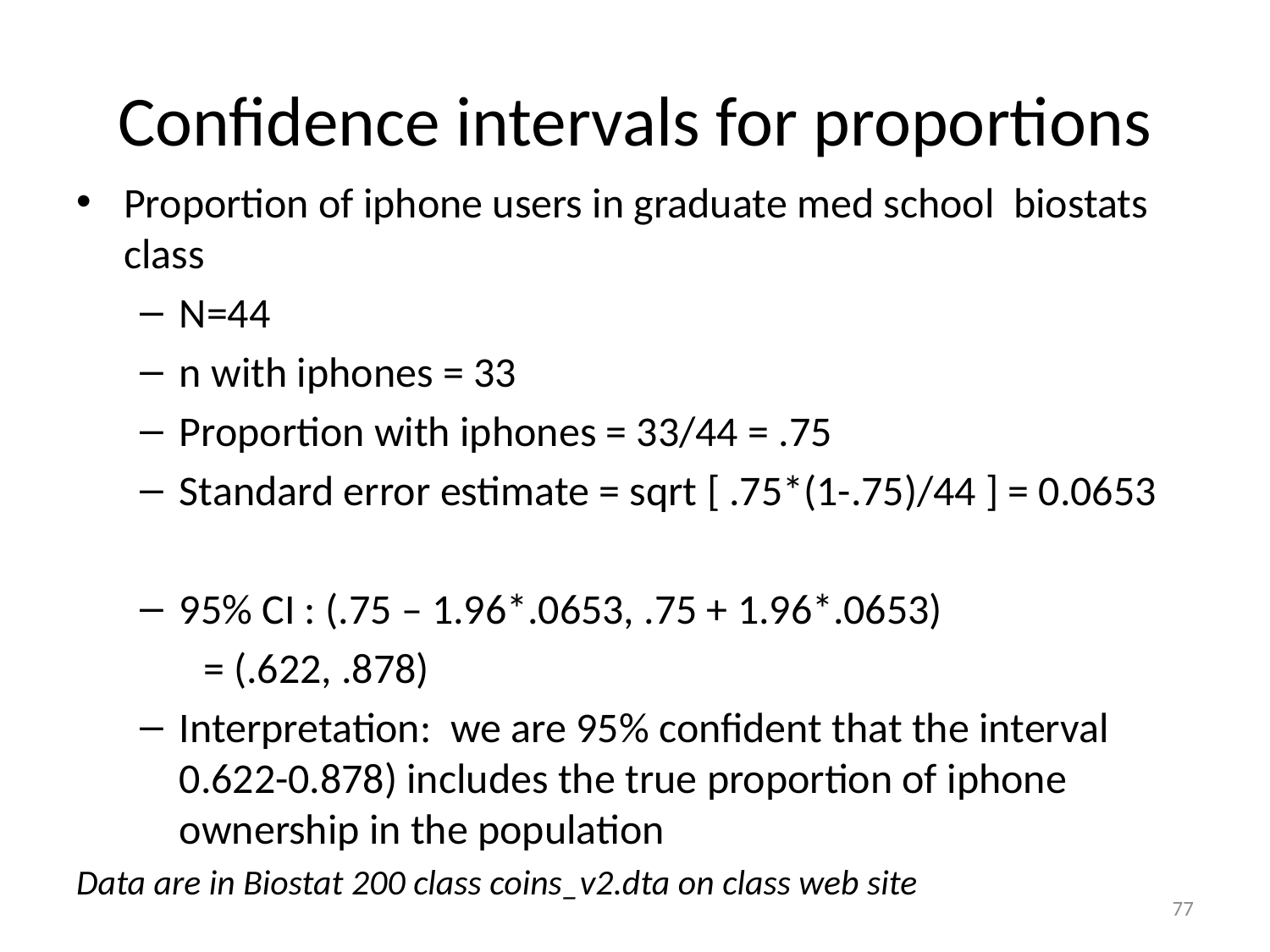

# Confidence intervals for proportions
Proportion of iphone users in graduate med school  biostats class
N=44
n with iphones = 33
Proportion with iphones = 33/44 = .75
Standard error estimate = sqrt [ .75*(1-.75)/44 ] = 0.0653

95% CI : (.75 – 1.96*.0653, .75 + 1.96*.0653)
= (.622, .878)
Interpretation:  we are 95% confident that the interval 0.622-0.878) includes the true proportion of iphone ownership in the population
Data are in Biostat 200 class coins_v2.dta on class web site

77